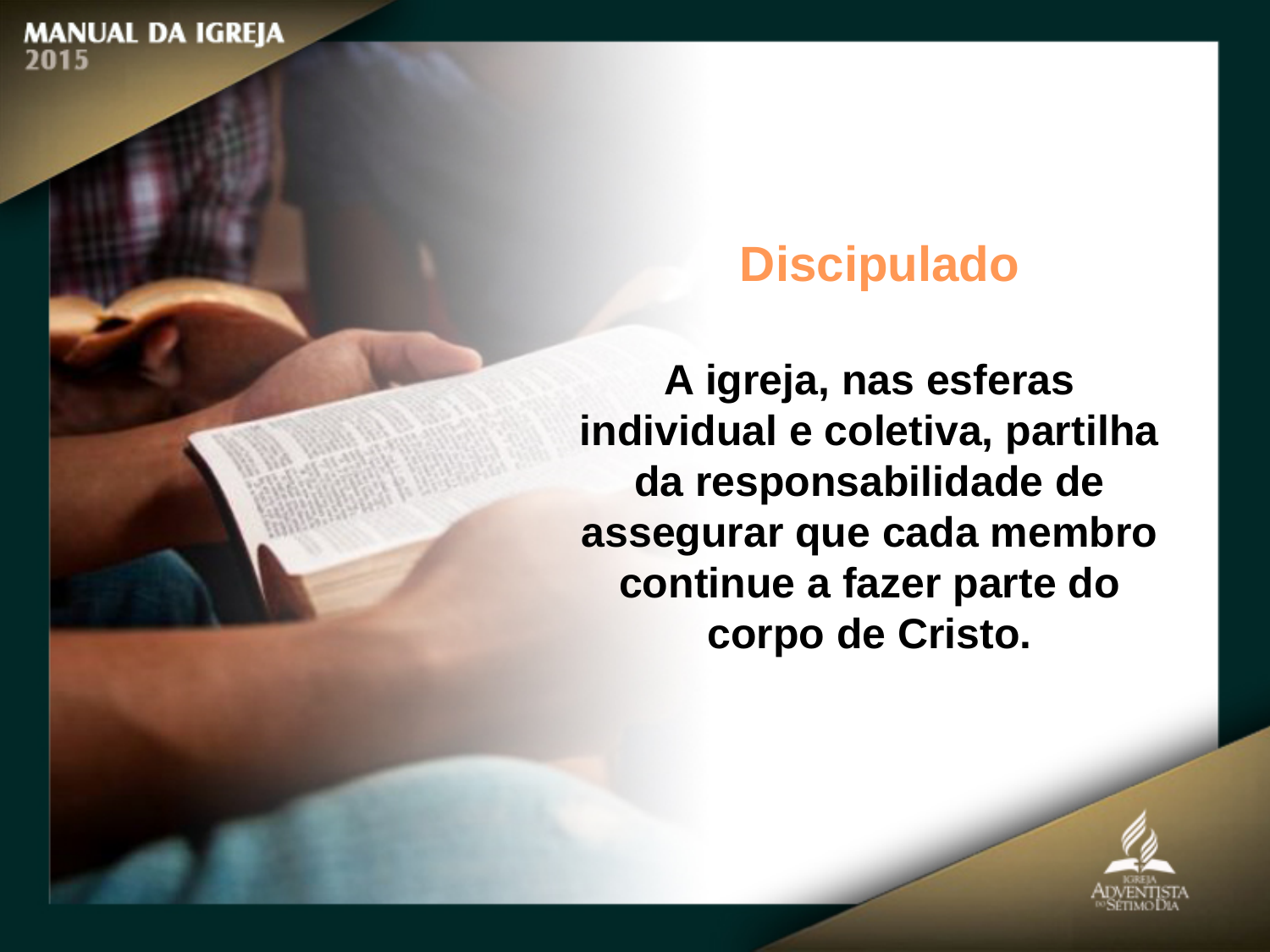

Discipulado
A igreja, nas esferas individual e coletiva, partilha da responsabilidade de
assegurar que cada membro continue a fazer parte do corpo de Cristo.